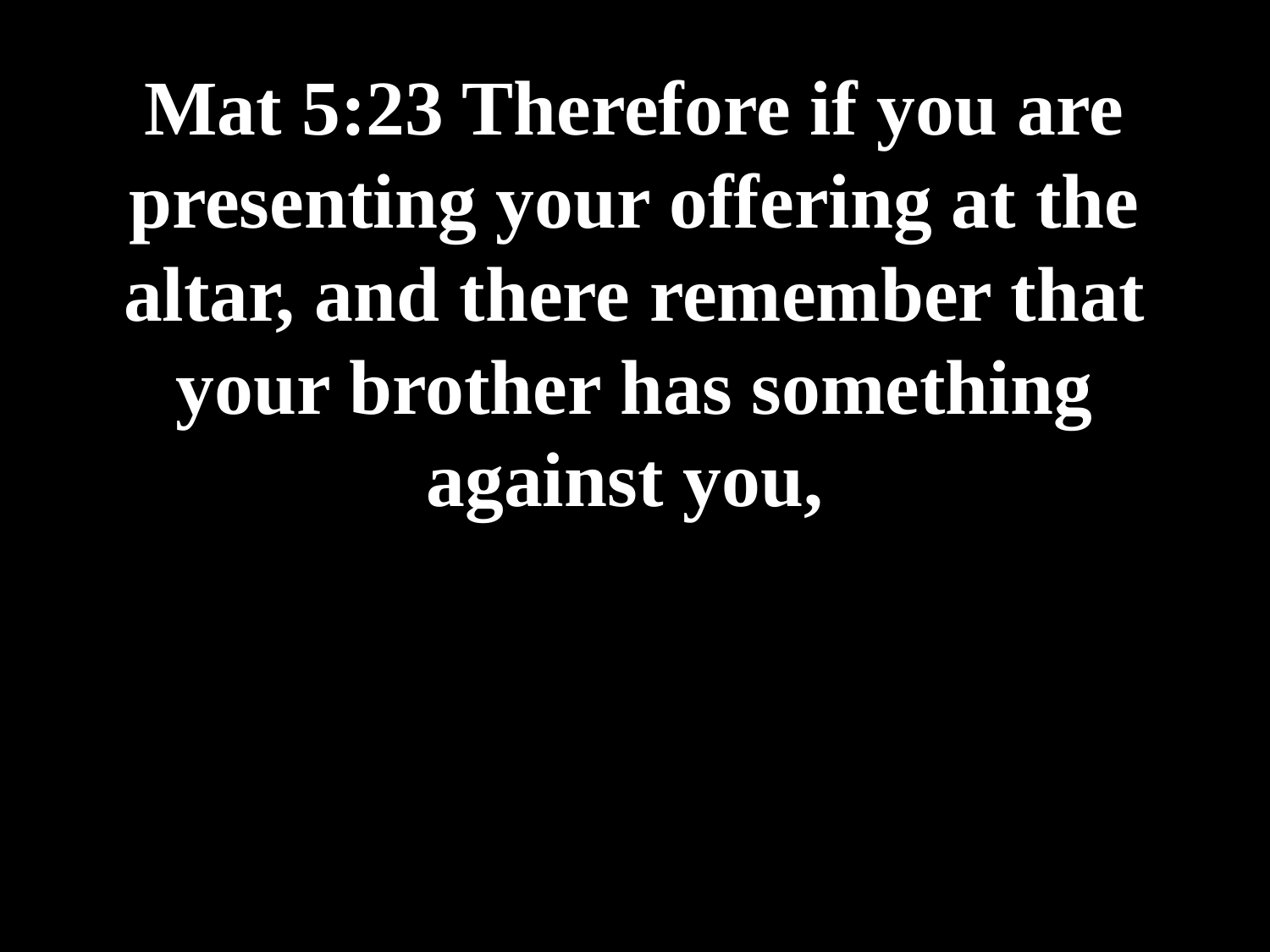

# Mat 5:23 Therefore if you are presenting your offering at the altar, and there remember that your brother has something against you,